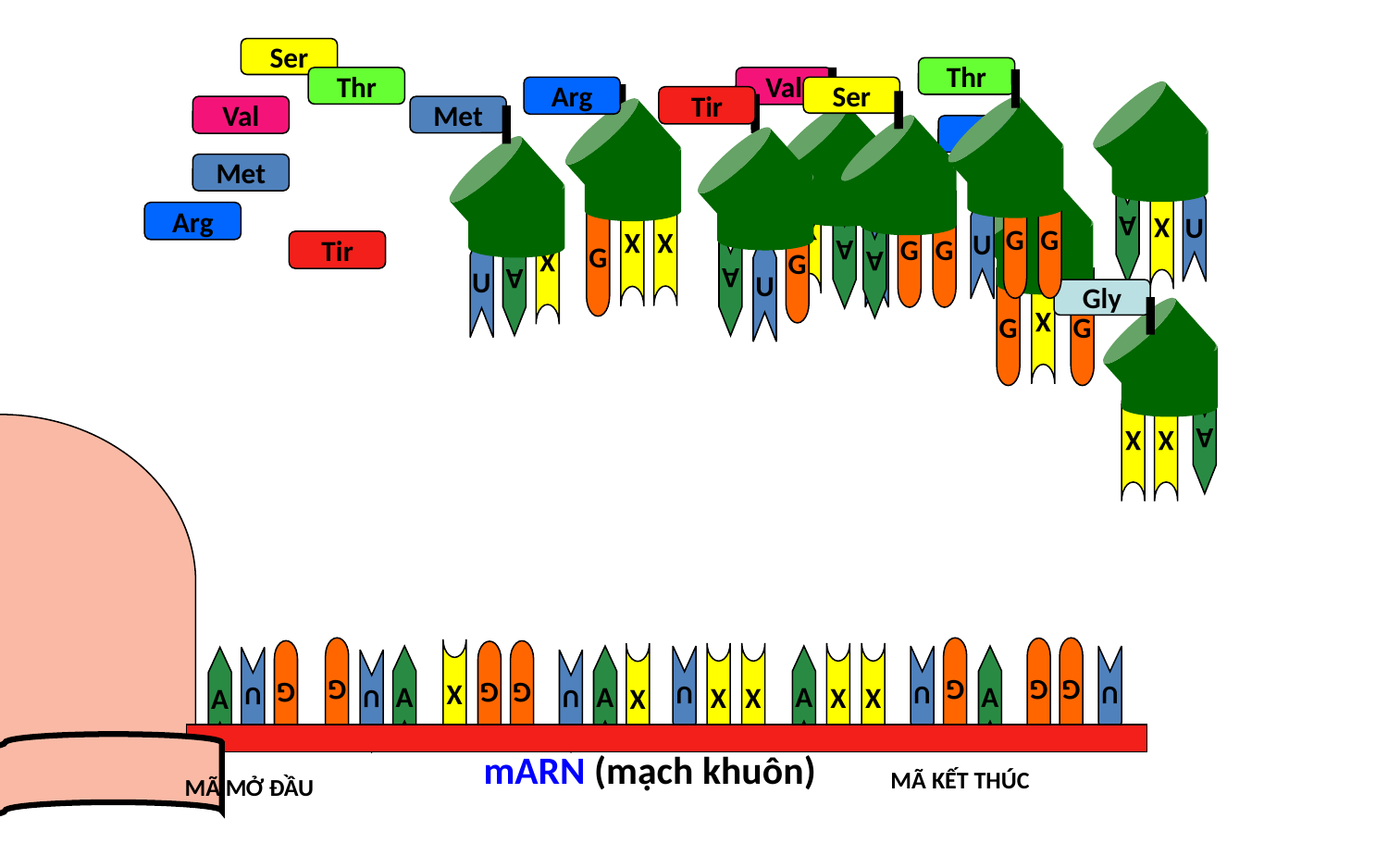

Ser
Thr

G
G
U

Thr
Val

X
U
A

Ser

G
G
A
Arg

X
X
G

Tir

G
A
U

Val
Met

X
A
U

U
A
X
Arg

X
G
G
Met
Arg
Tir
Gly

A
X
X

G
G
G
G
X
G
G
G
A
A
A
A
U
X
X
X
X
U
U
A
X
U
U
U

mARN (mạch khuôn)
MÃ KẾT THÚC
MÃ MỞ ĐẦU